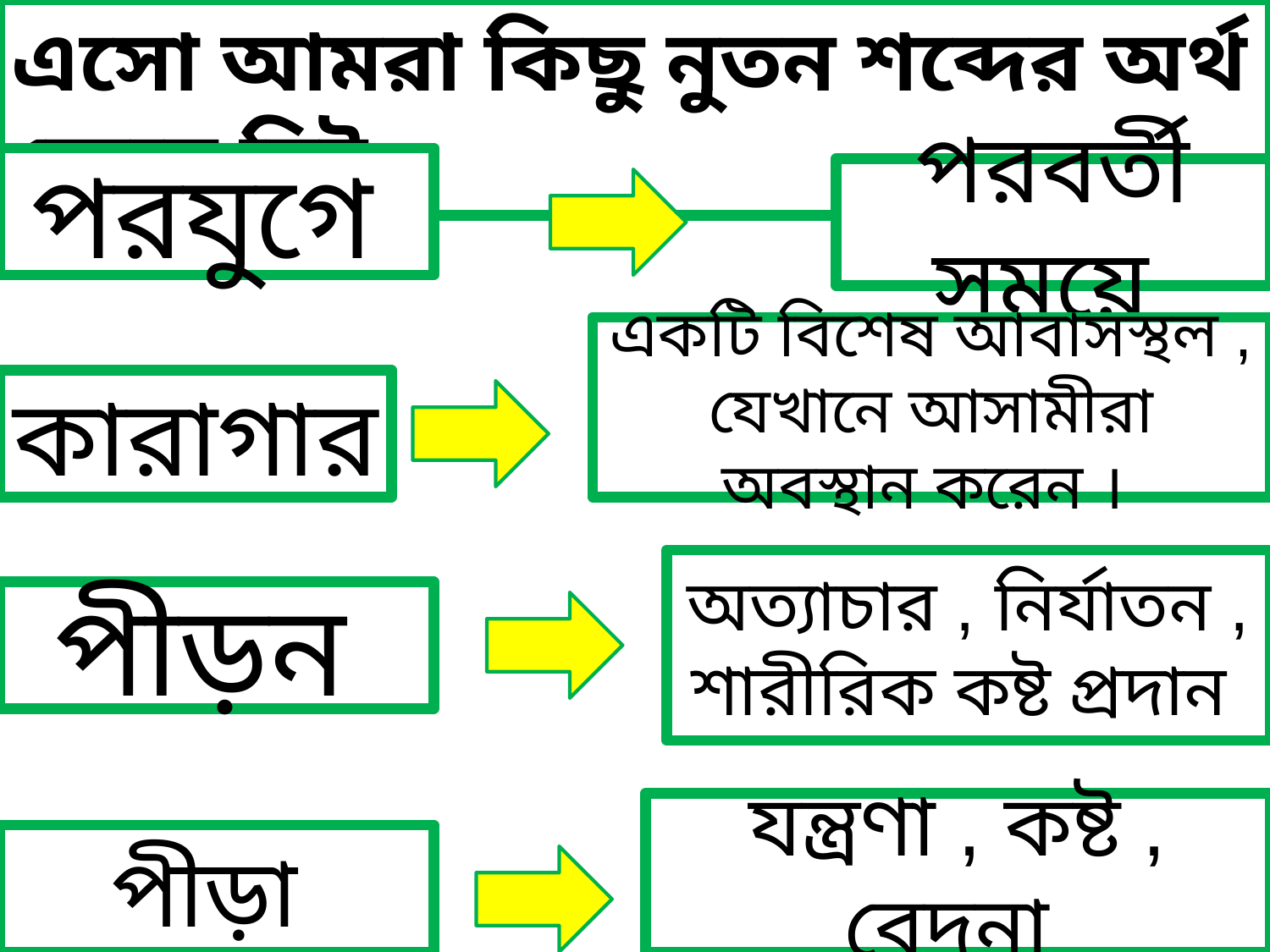

এসো আমরা কিছু নুতন শব্দের অর্থ জেনে নিই
পরযুগে
পরবর্তী সময়ে

একটি বিশেষ আবাসস্থল , যেখানে আসামীরা অবস্থান করেন ।
কারাগার

অত্যাচার , নির্যাতন , শারীরিক কষ্ট প্রদান
পীড়ন

যন্ত্রণা , কষ্ট , বেদনা
পীড়া